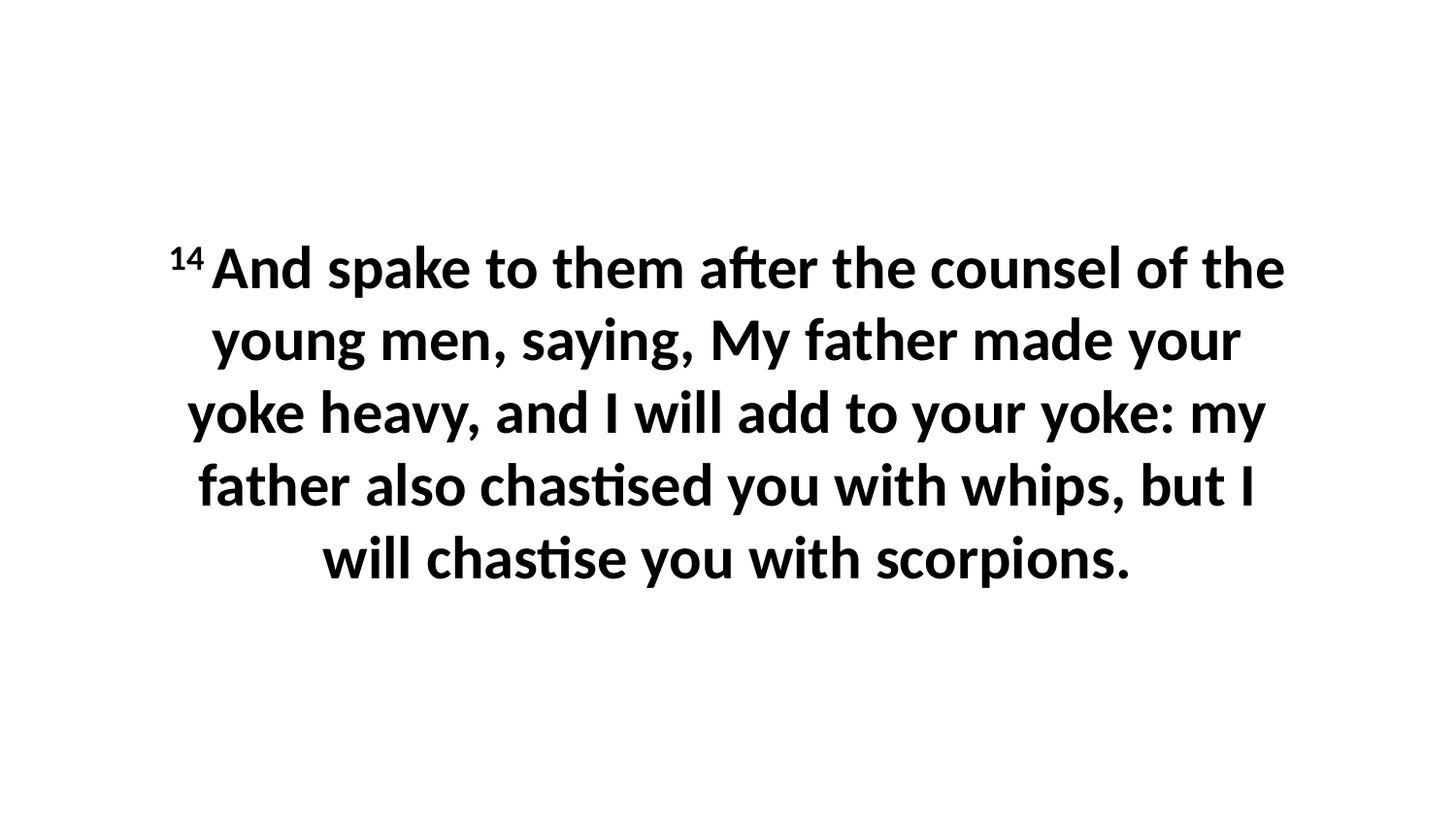

14 And spake to them after the counsel of the young men, saying, My father made your yoke heavy, and I will add to your yoke: my father also chastised you with whips, but I will chastise you with scorpions.